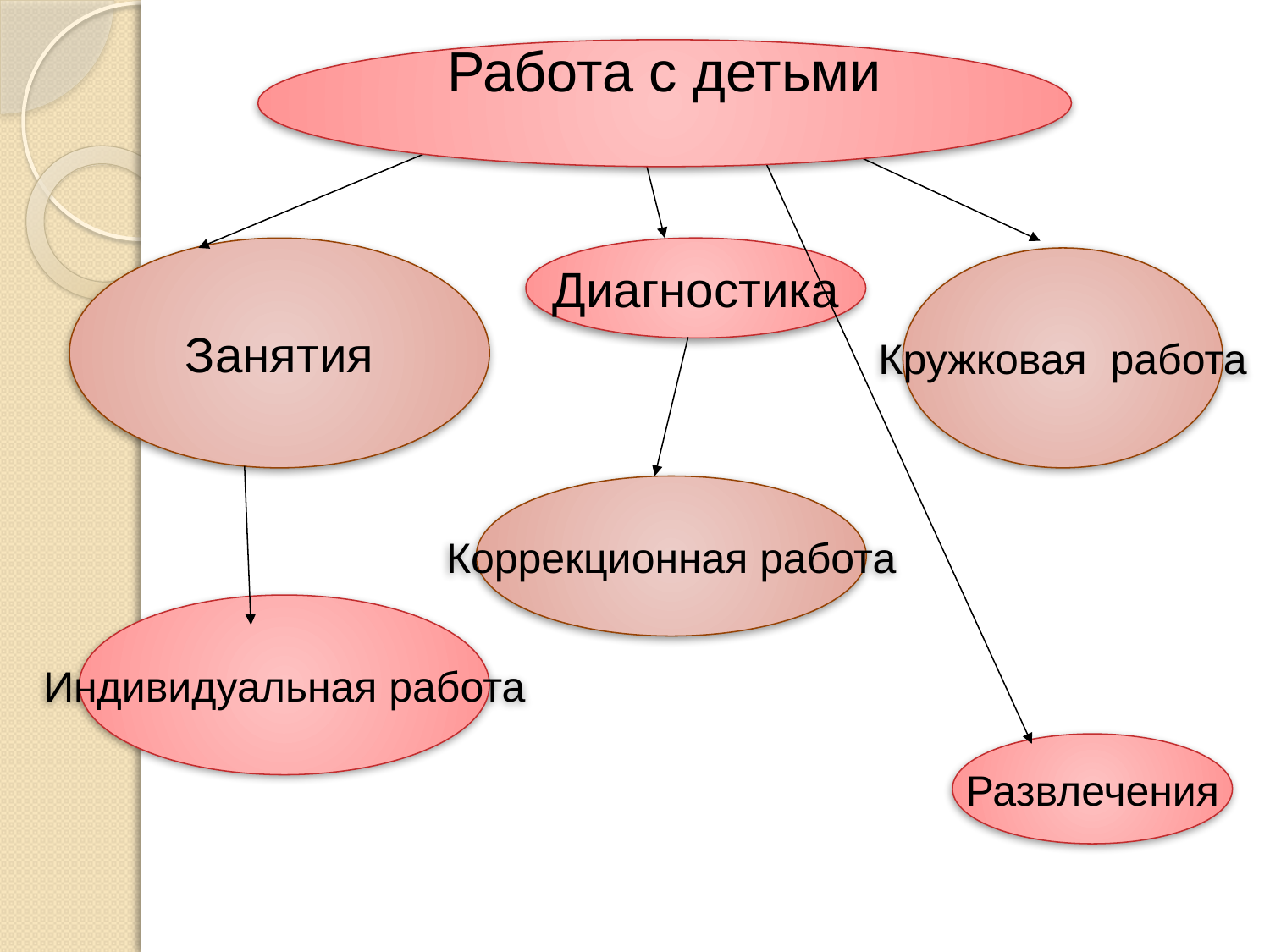

#
Работа с детьми

Занятия
Диагностика
Кружковая  работа

Коррекционная работа
Индивидуальная работа
Развлечения